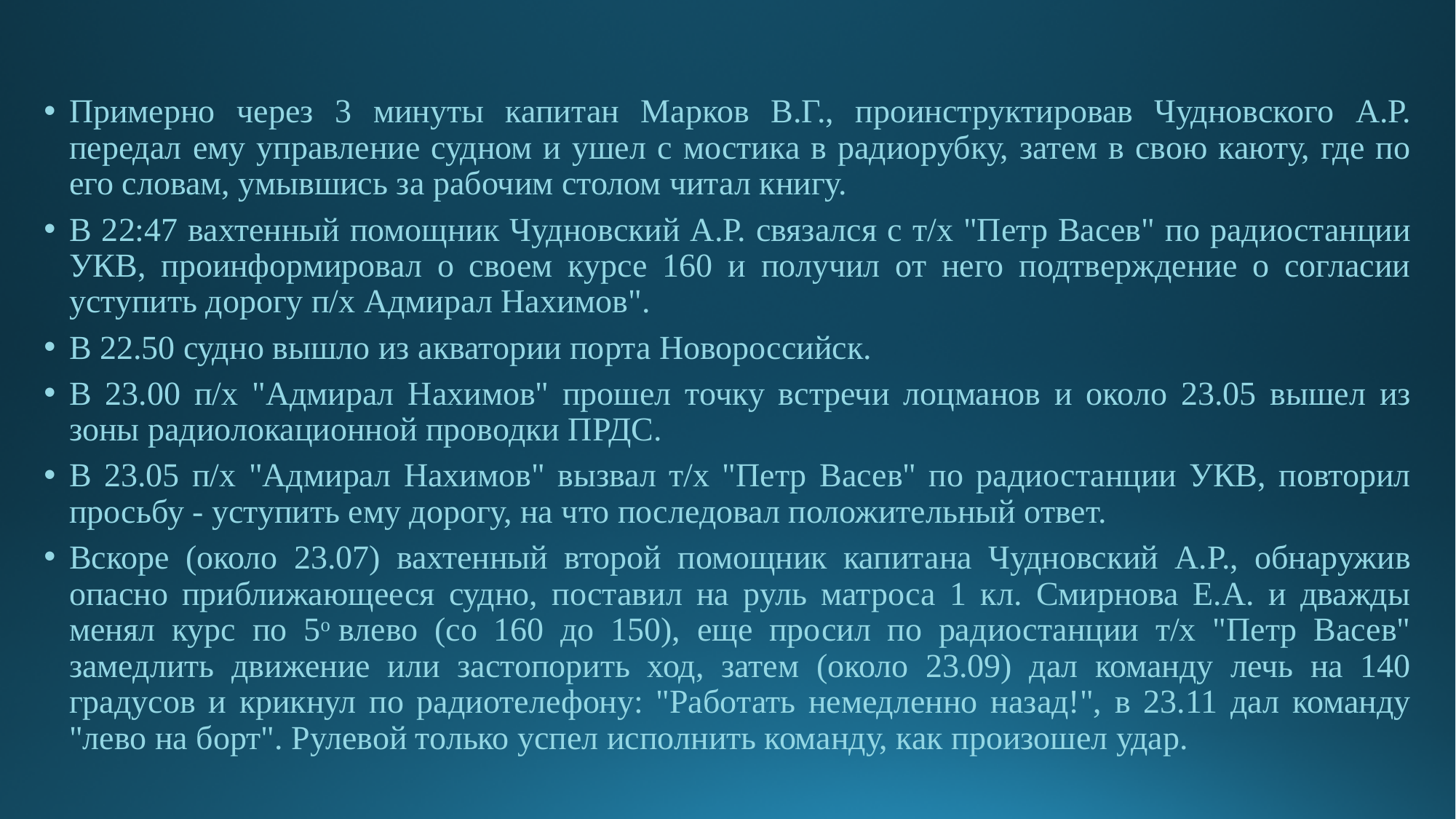

Примерно через 3 минуты капитан Марков В.Г., проинструктировав Чудновского А.Р. передал ему управление судном и ушел с мостика в радиорубку, затем в свою каюту, где по его словам, умывшись за рабочим столом читал книгу.
В 22:47 вахтенный помощник Чудновский А.Р. связался с т/х "Петр Васев" по радиостанции УКВ, проинформировал о своем курсе 160 и получил от него подтверждение о согласии уступить дорогу п/х Адмирал Нахимов".
В 22.50 судно вышло из акватории порта Новороссийск.
В 23.00 п/х "Адмирал Нахимов" прошел точку встречи лоцманов и около 23.05 вышел из зоны радиолокационной проводки ПРДС.
В 23.05 п/х "Адмирал Нахимов" вызвал т/х "Петр Васев" по радиостанции УКВ, повторил просьбу - уступить ему дорогу, на что последовал положительный ответ.
Вскоре (около 23.07) вахтенный второй помощник капитана Чудновский А.Р., обнаружив опасно приближающееся судно, поставил на руль матроса 1 кл. Смирнова Е.А. и дважды менял курс по 5о влево (со 160 до 150), еще просил по радиостанции т/х "Петр Васев" замедлить движение или застопорить ход, затем (около 23.09) дал команду лечь на 140 градусов и крикнул по радиотелефону: "Работать немедленно назад!", в 23.11 дал команду "лево на борт". Рулевой только успел исполнить команду, как произошел удар.